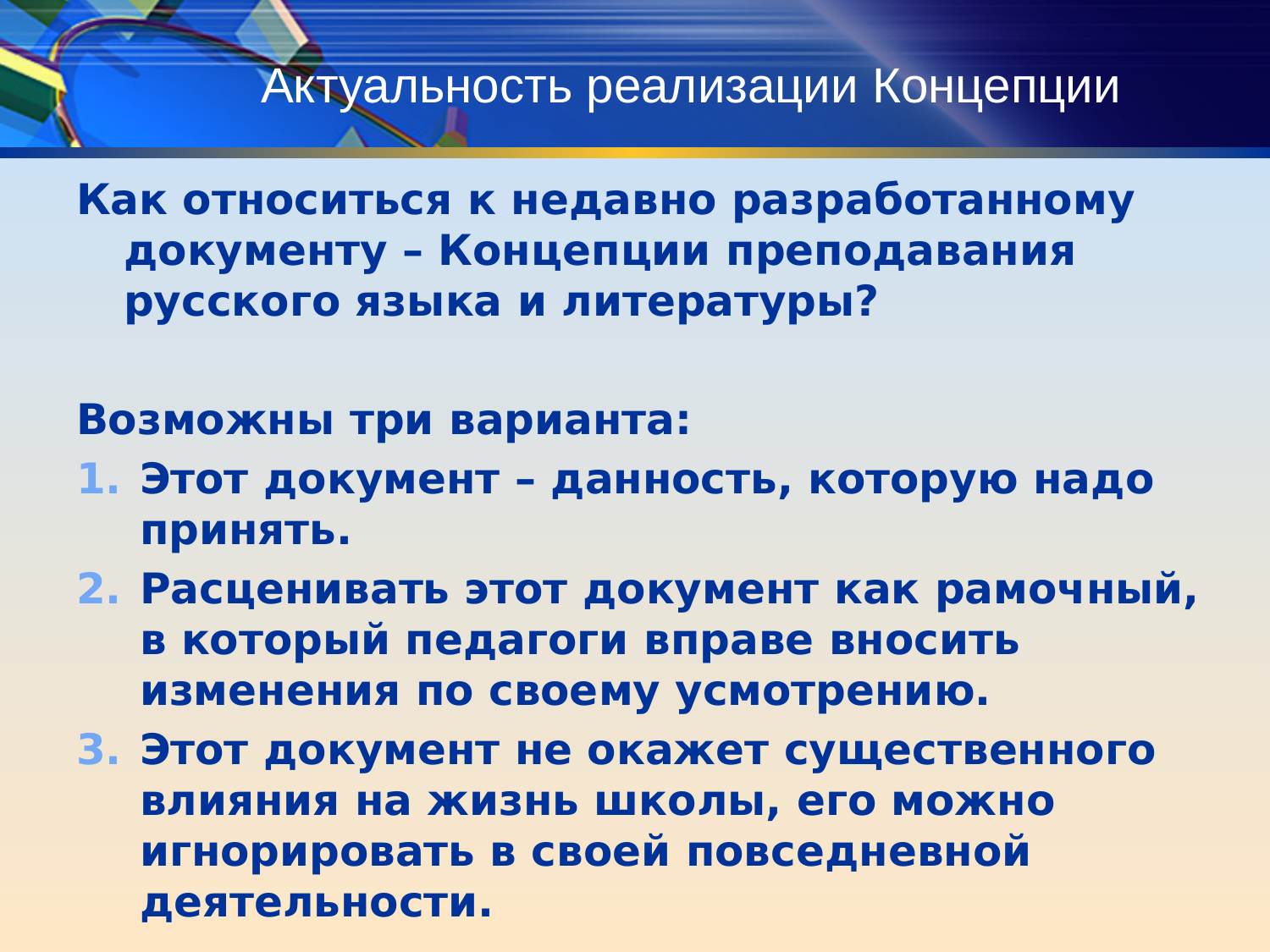

# Актуальность реализации Концепции
Как относиться к недавно разработанному документу – Концепции преподавания русского языка и литературы?

Возможны три варианта:
Этот документ – данность, которую надо принять.
Расценивать этот документ как рамочный, в который педагоги вправе вносить изменения по своему усмотрению.
Этот документ не окажет существенного влияния на жизнь школы, его можно игнорировать в своей повседневной деятельности.